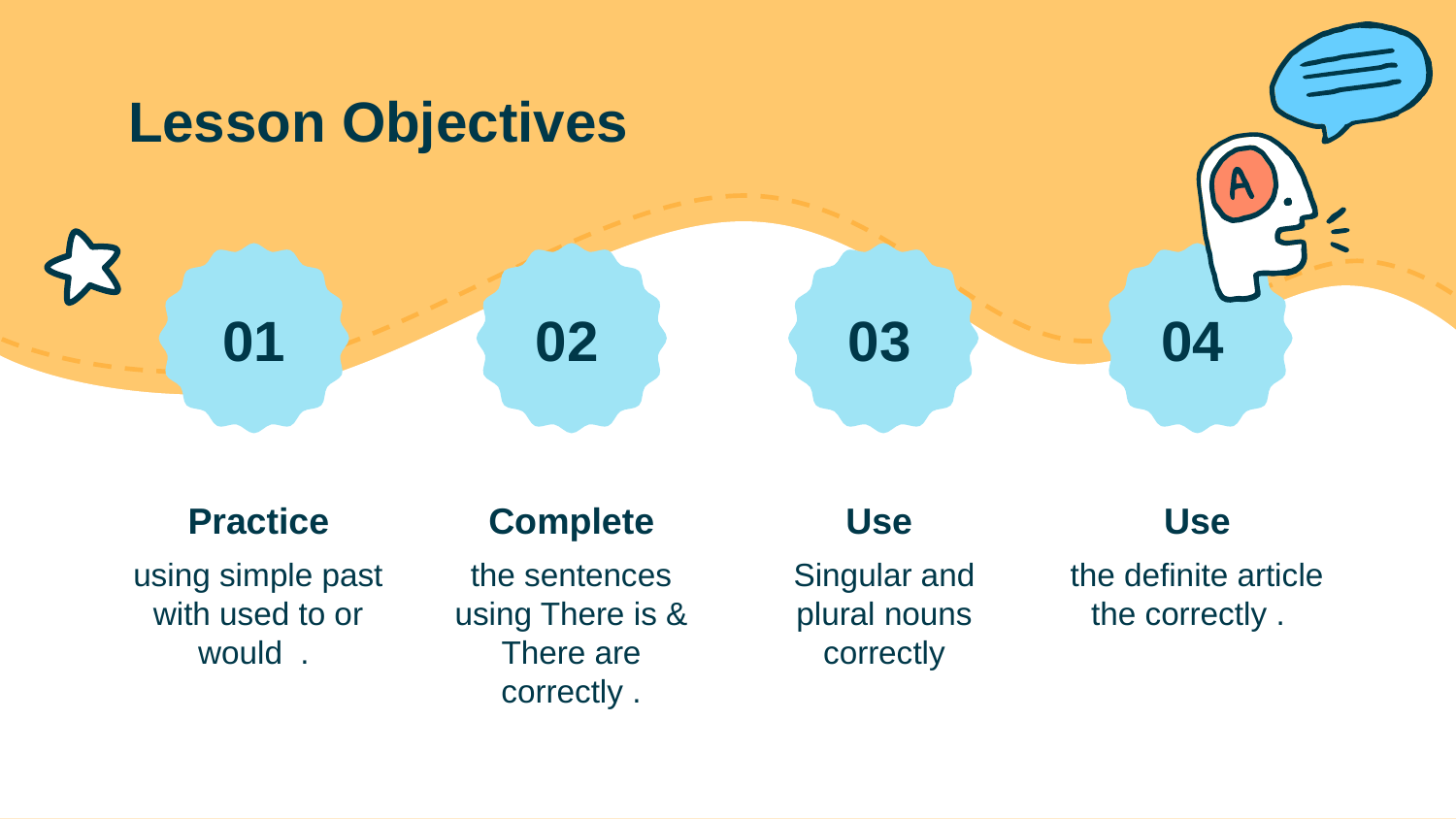

# Lesson Objectives

01
02
03
04
Practice
Complete
Use
Use
using simple past with used to or would  .
the sentences using There is & There are correctly .
Singular and plural nouns correctly
the definite article  the correctly .